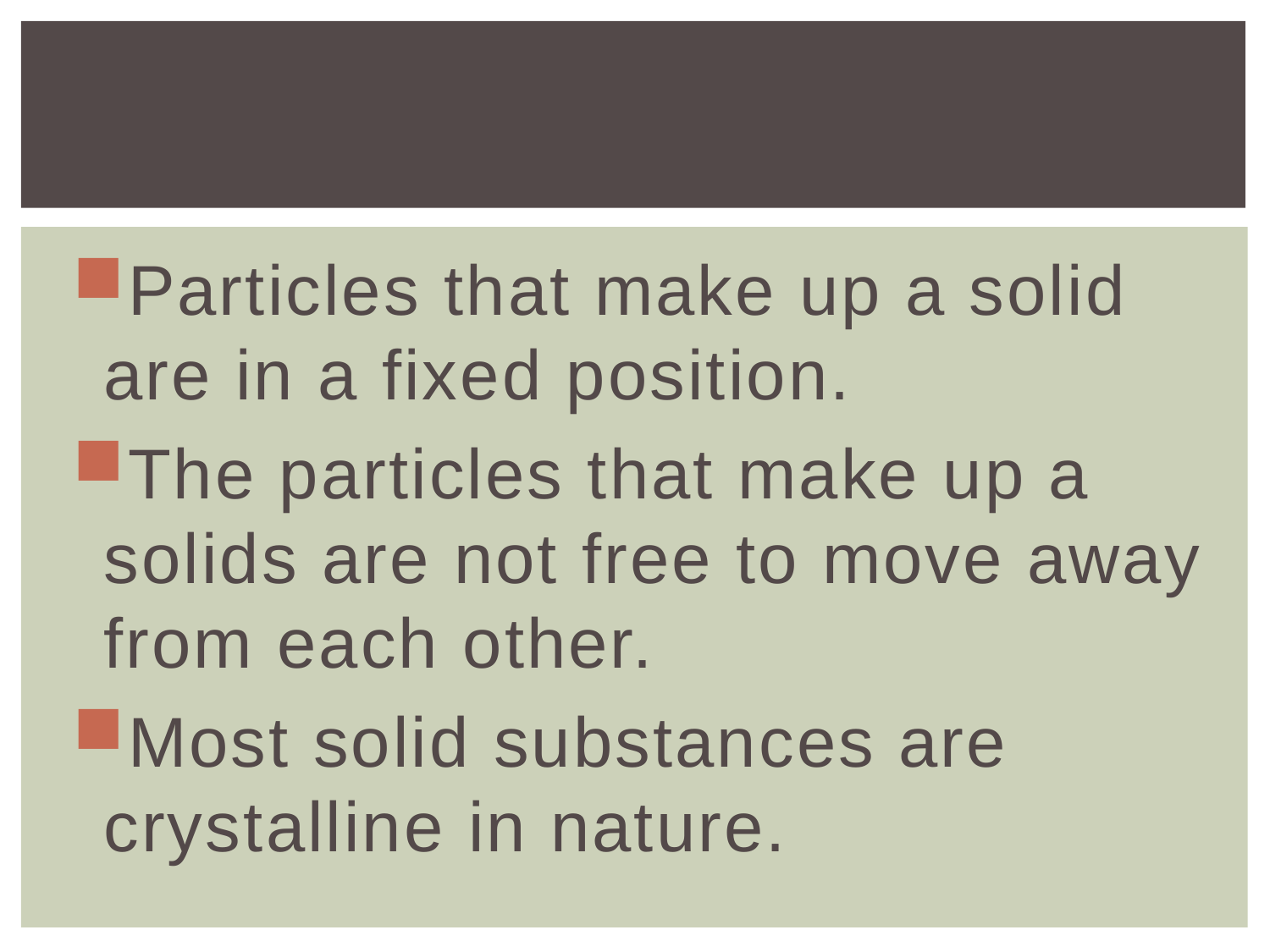

#
Particles that make up a solid are in a fixed position.
The particles that make up a solids are not free to move away from each other.
Most solid substances are crystalline in nature.